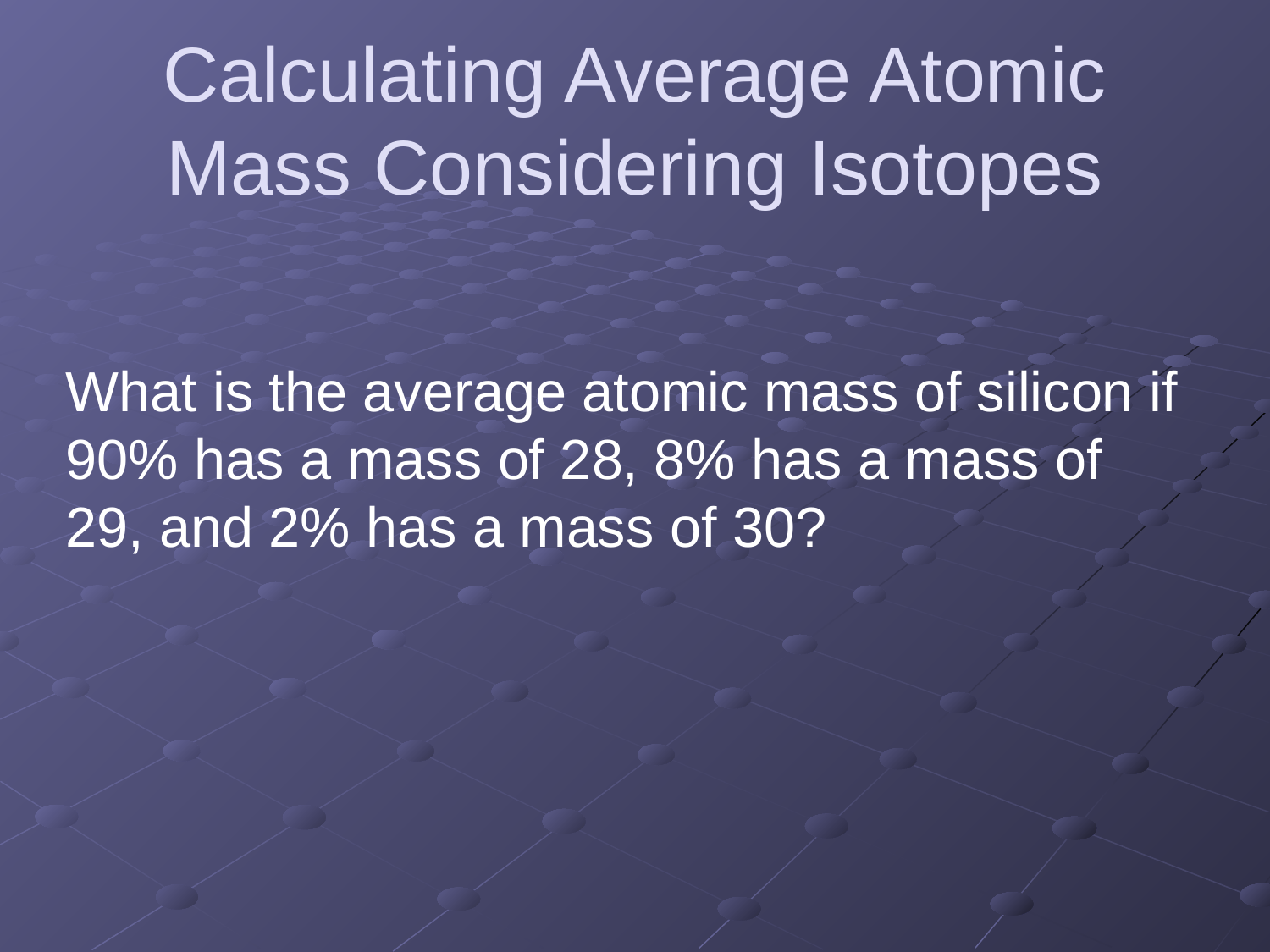

# Calculating Average Atomic Mass Considering Isotopes
What is the average atomic mass of silicon if 90% has a mass of 28, 8% has a mass of 29, and 2% has a mass of 30?